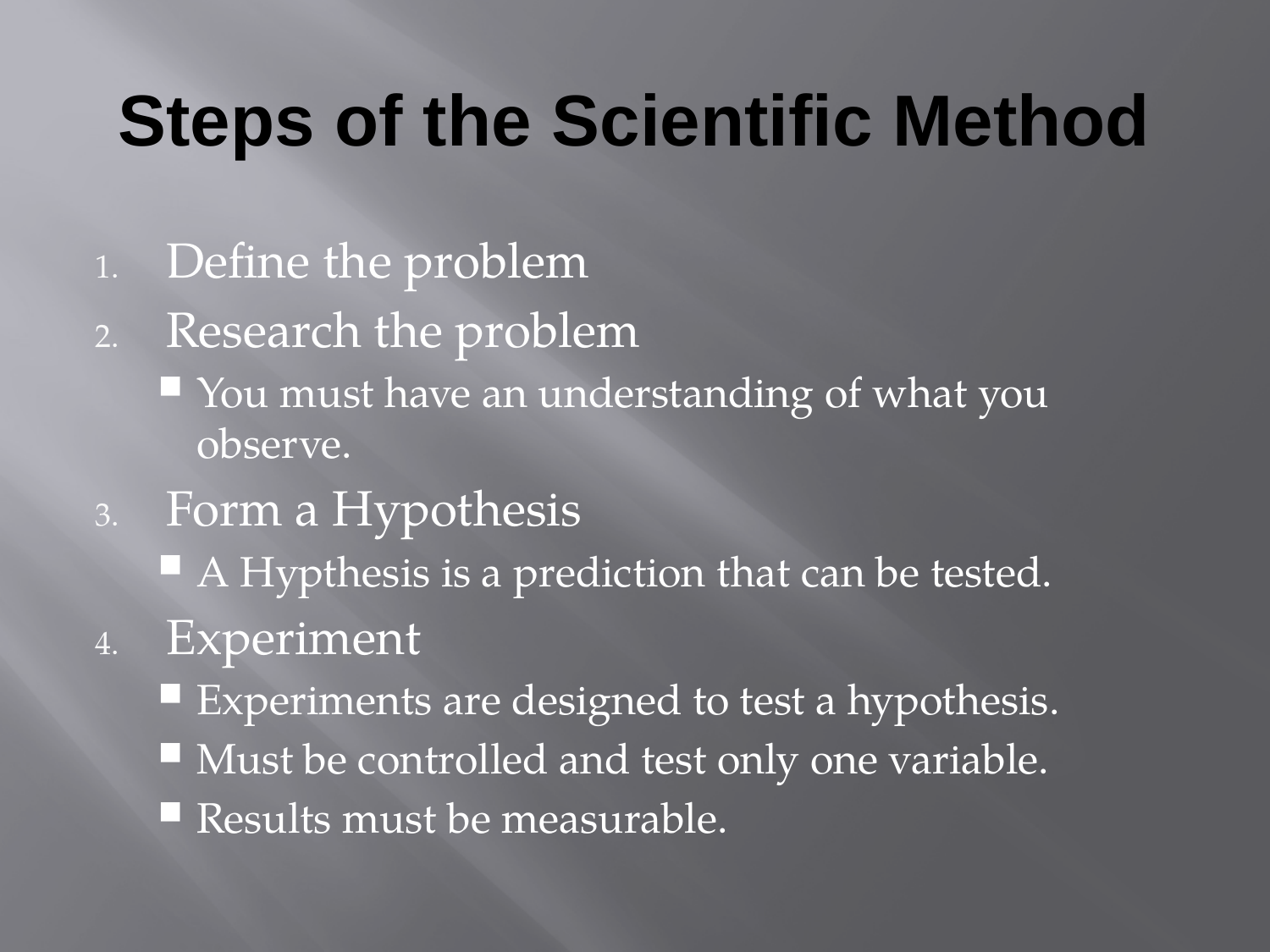

# Steps of the Scientific Method
Define the problem
Research the problem
You must have an understanding of what you observe.
Form a Hypothesis
A Hypthesis is a prediction that can be tested.
Experiment
Experiments are designed to test a hypothesis.
Must be controlled and test only one variable.
Results must be measurable.